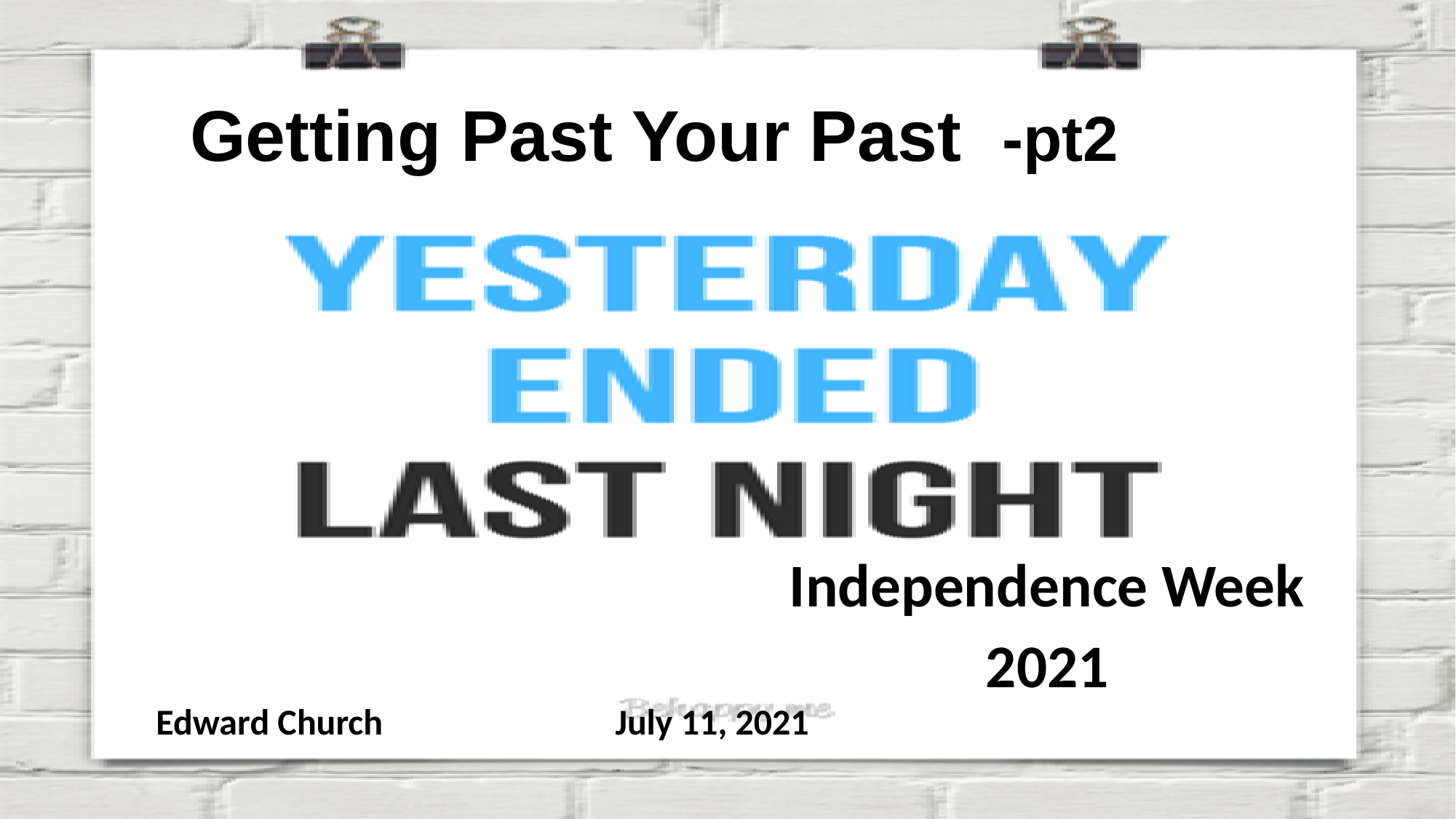

# Getting Past Your Past  -pt2
Independence Week
2021
July 11, 2021
Edward Church